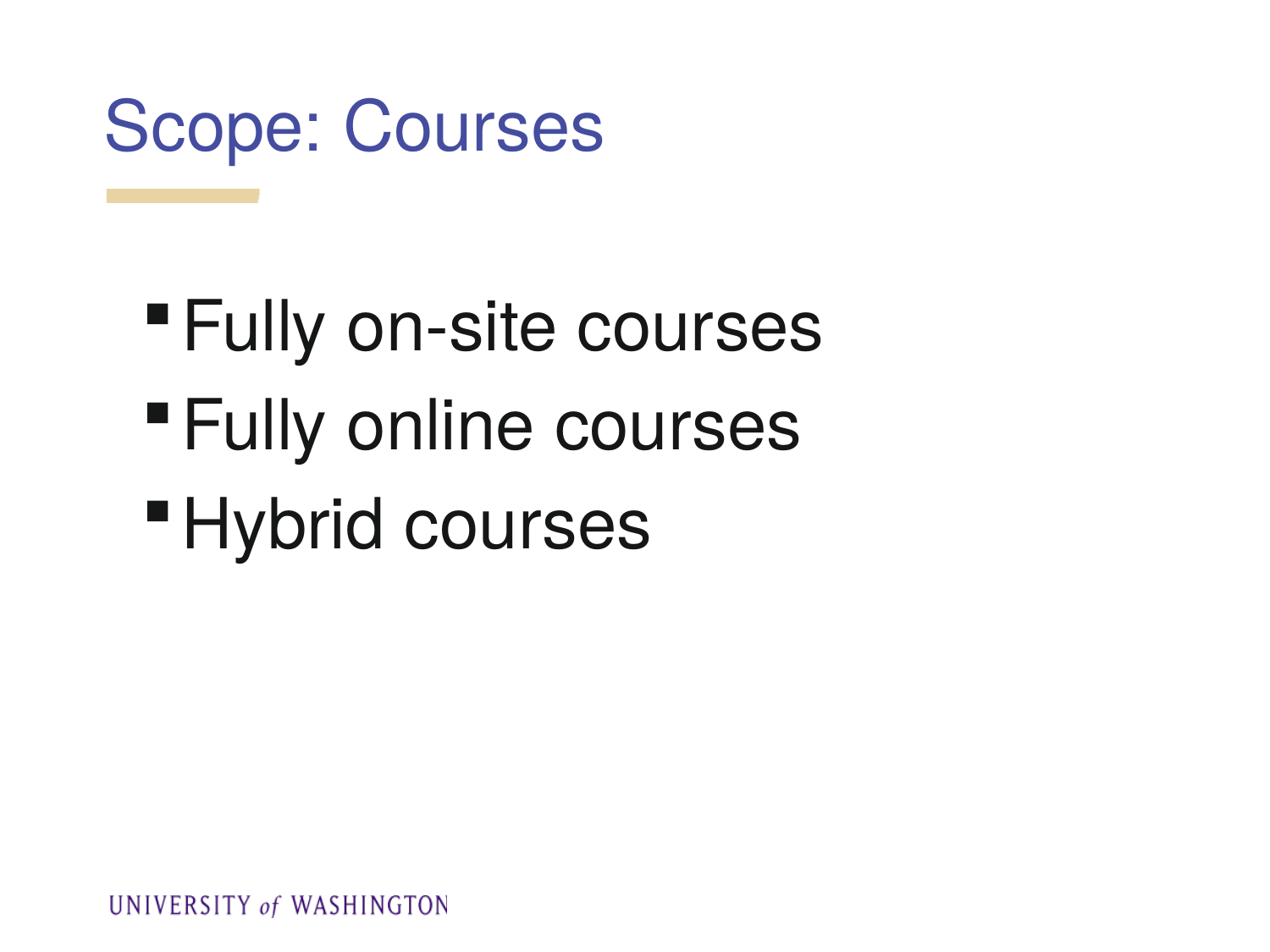

# Scope: Courses
Fully on-site courses
Fully online courses
Hybrid courses